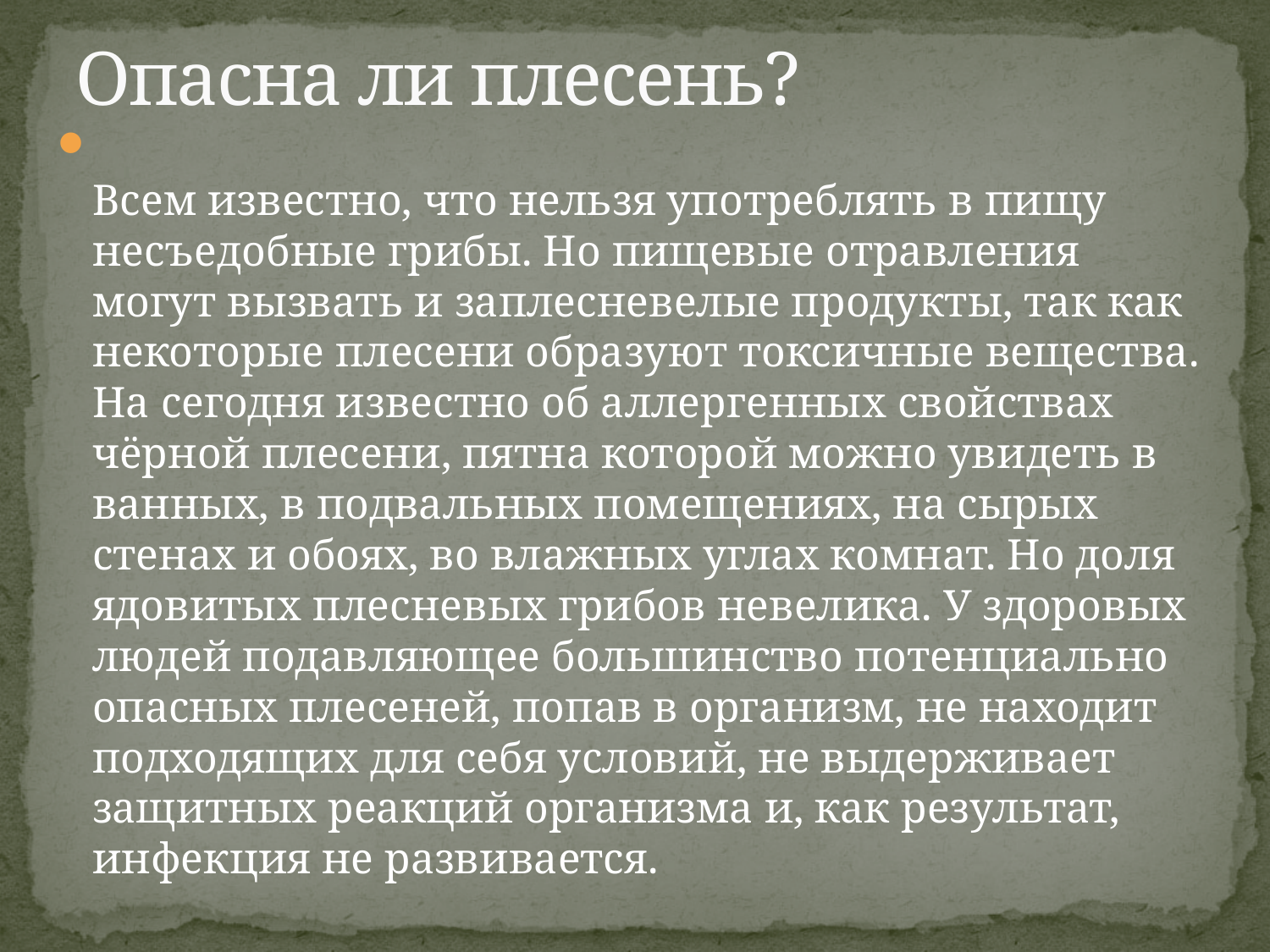

# Опасна ли плесень?
Всем известно, что нельзя употреблять в пищу несъедобные грибы. Но пищевые отравления могут вызвать и заплесневелые продукты, так как некоторые плесени образуют токсичные вещества. На сегодня известно об аллергенных свойствах чёрной плесени, пятна которой можно увидеть в ванных, в подвальных помещениях, на сырых стенах и обоях, во влажных углах комнат. Но доля ядовитых плесневых грибов невелика. У здоровых людей подавляющее большинство потенциально опасных плесеней, попав в организм, не находит подходящих для себя условий, не выдерживает защитных реакций организма и, как результат, инфекция не развивается.